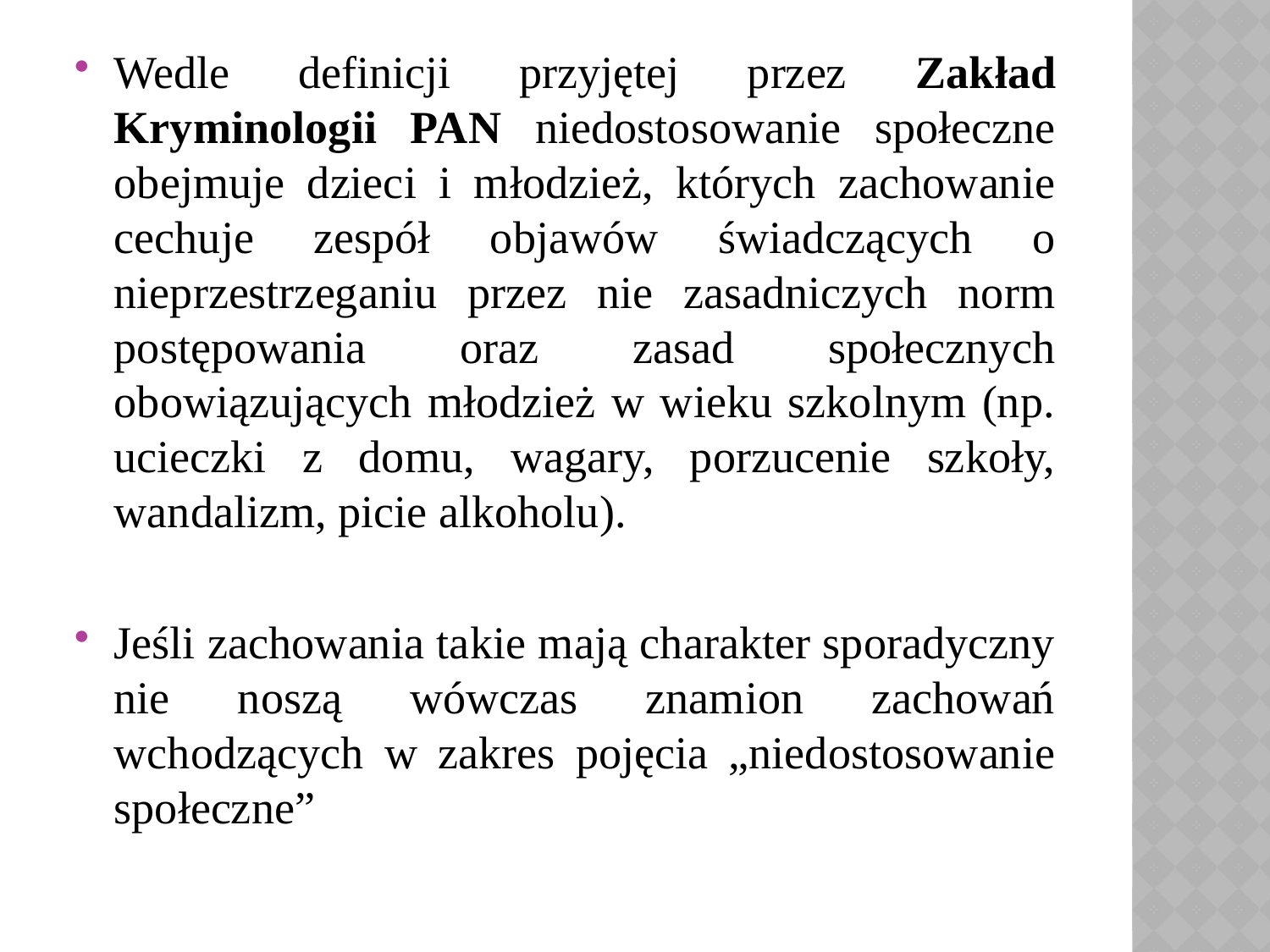

Wedle definicji przyjętej przez Zakład Kryminologii PAN niedostosowanie społeczne obejmuje dzieci i młodzież, których zachowanie cechuje zespół objawów świadczących o nieprzestrzeganiu przez nie zasadniczych norm postępowania oraz zasad społecznych obowiązujących młodzież w wieku szkolnym (np. ucieczki z domu, wagary, porzucenie szkoły, wandalizm, picie alkoholu).

Jeśli zachowania takie mają charakter sporadyczny nie noszą wówczas znamion zachowań wchodzących w zakres pojęcia „niedostosowanie społeczne”